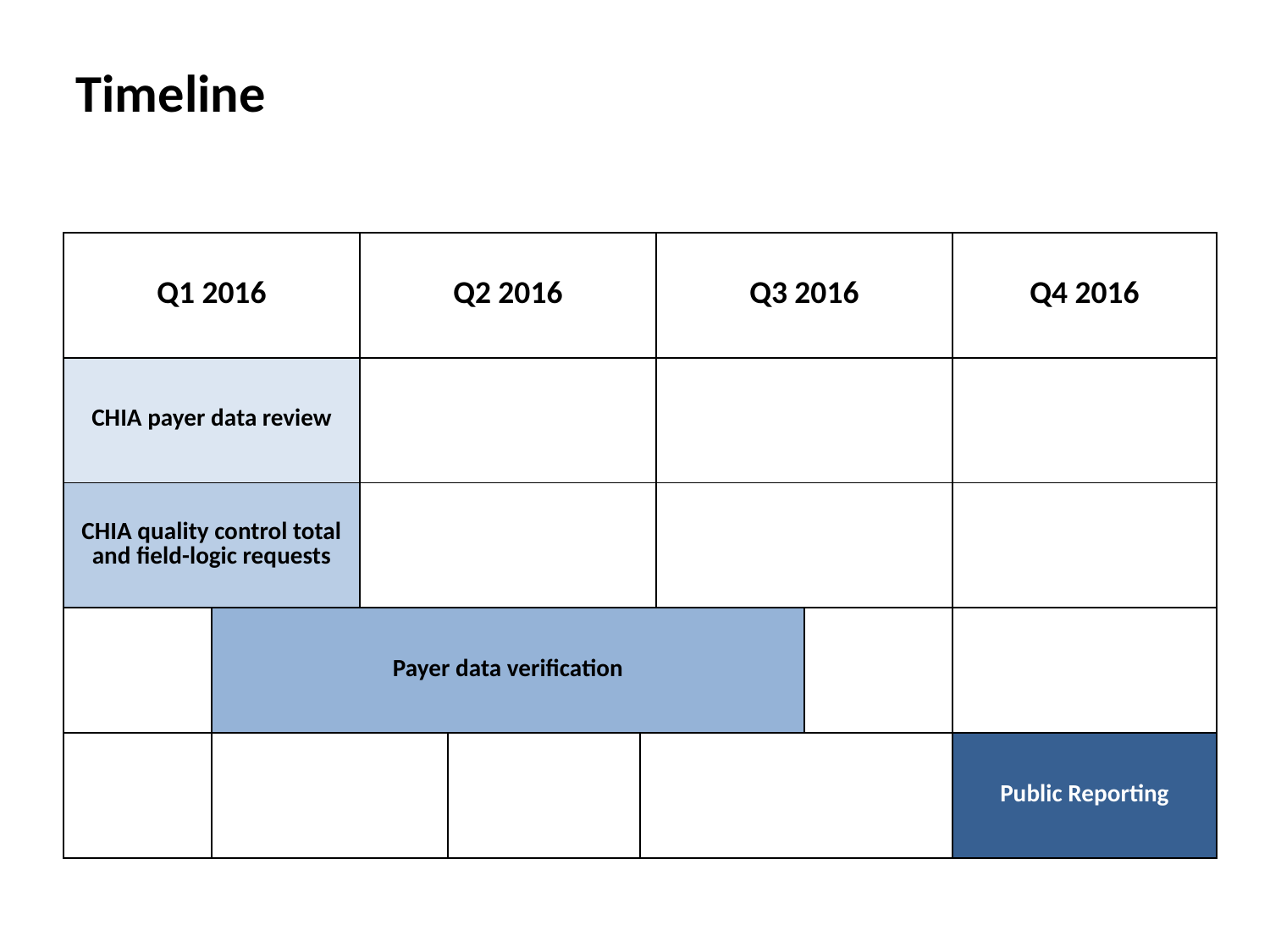

Timeline
| Q1 2016 |  | Q2 2016 |  |  | Q3 2016 |  | Q4 2016 |
| --- | --- | --- | --- | --- | --- | --- | --- |
| CHIA payer data review |  |  |  |  |  |  |  |
| CHIA quality control total and field-logic requests |  |  |  |  |  |  |  |
|  | Payer data verification |  |  |  |  |  |  |
|  |  |  |  |  |  |  | Public Reporting |